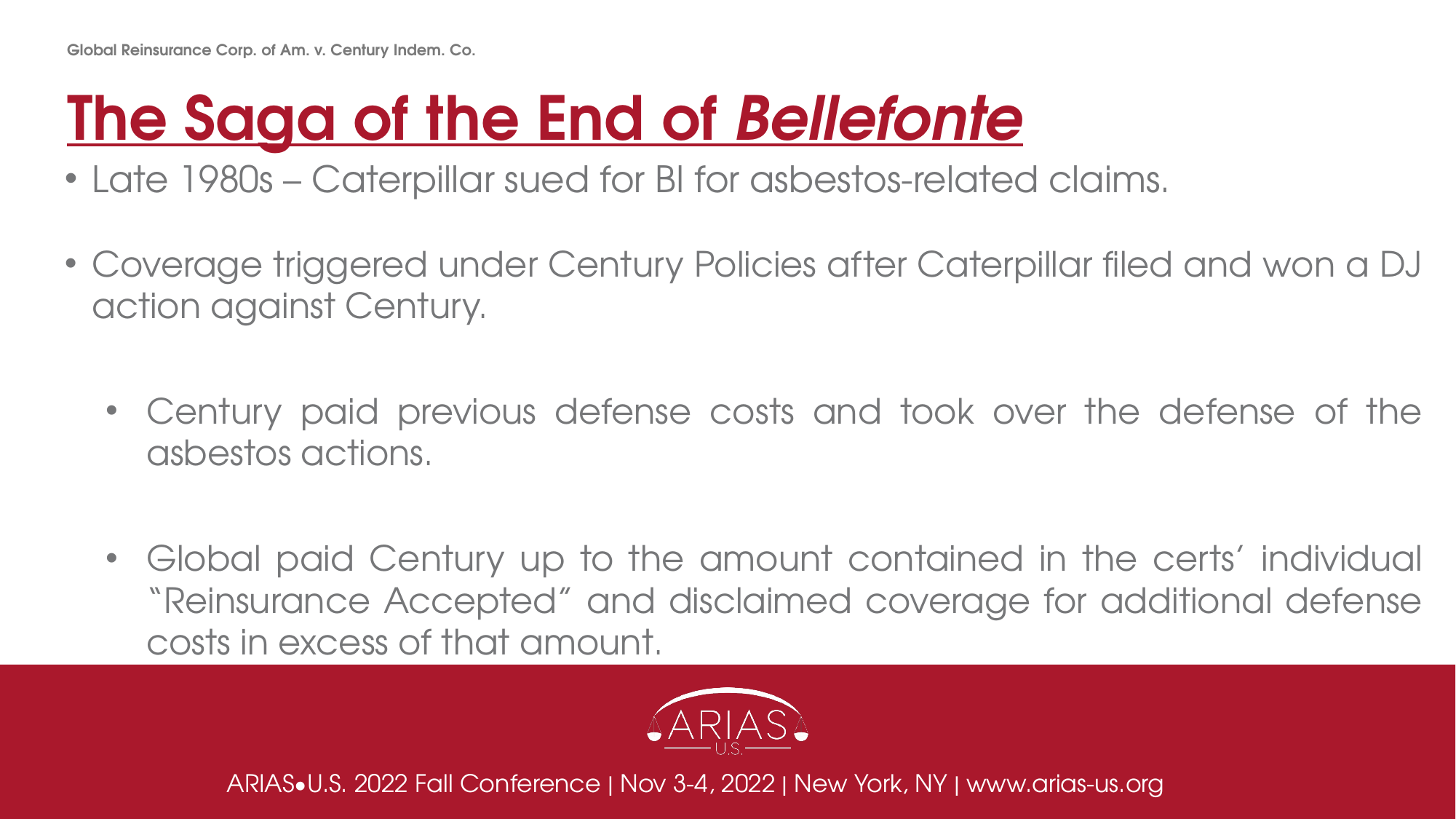

Global Reinsurance Corp. of Am. v. Century Indem. Co.
# The Saga of the End of Bellefonte
Late 1980s – Caterpillar sued for BI for asbestos-related claims.

Coverage triggered under Century Policies after Caterpillar filed and won a DJ action against Century.

Century paid previous defense costs and took over the defense of the asbestos actions.

Global paid Century up to the amount contained in the certs’ individual “Reinsurance Accepted” and disclaimed coverage for additional defense costs in excess of that amount.